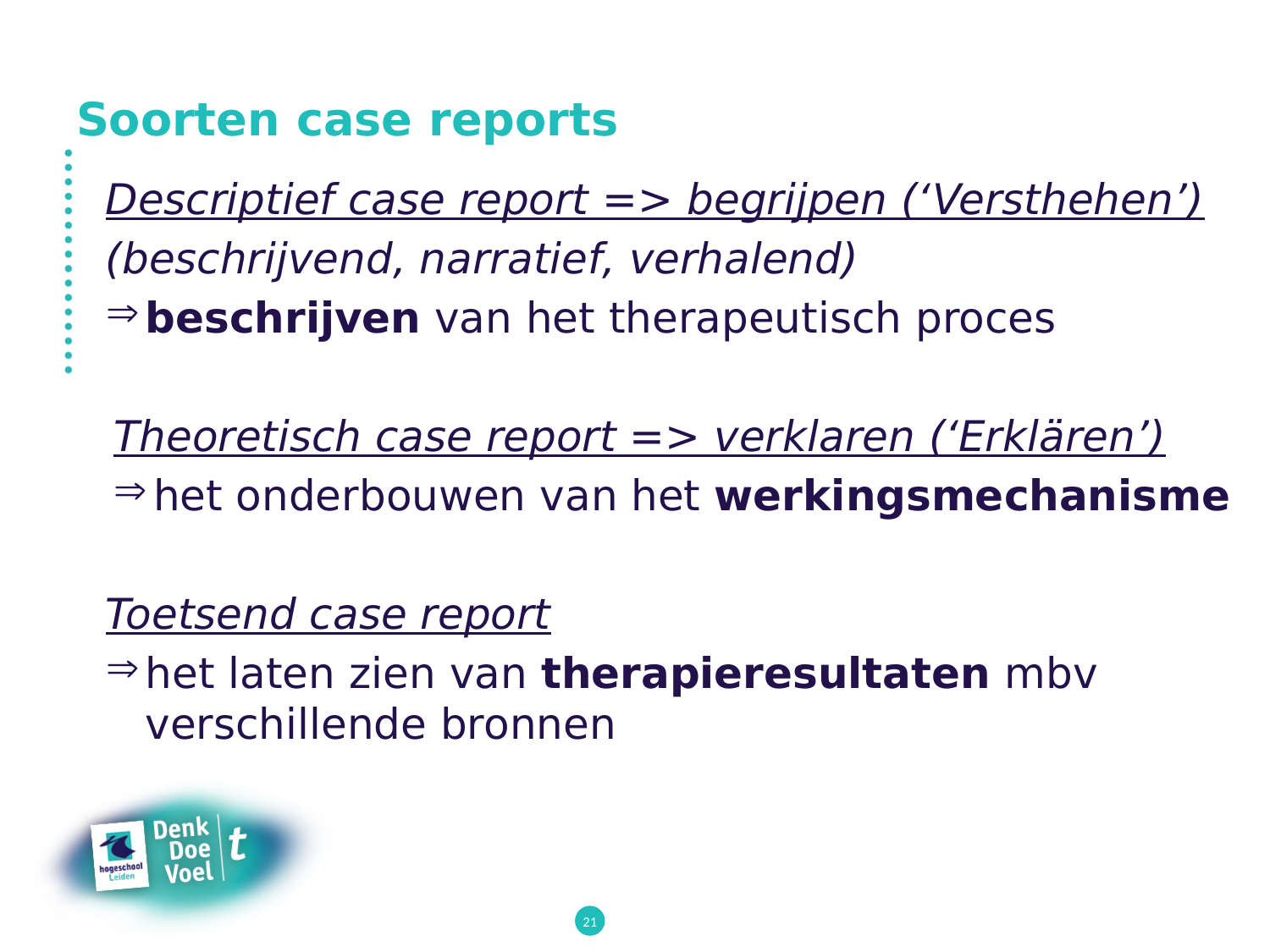

# Soorten case reports
Descriptief case report => begrijpen (‘Versthehen’)
(beschrijvend, narratief, verhalend)
beschrijven van het therapeutisch proces

Theoretisch case report => verklaren (‘Erklären’)
het onderbouwen van het werkingsmechanisme

Toetsend case report
het laten zien van therapieresultaten mbv verschillende bronnen

21